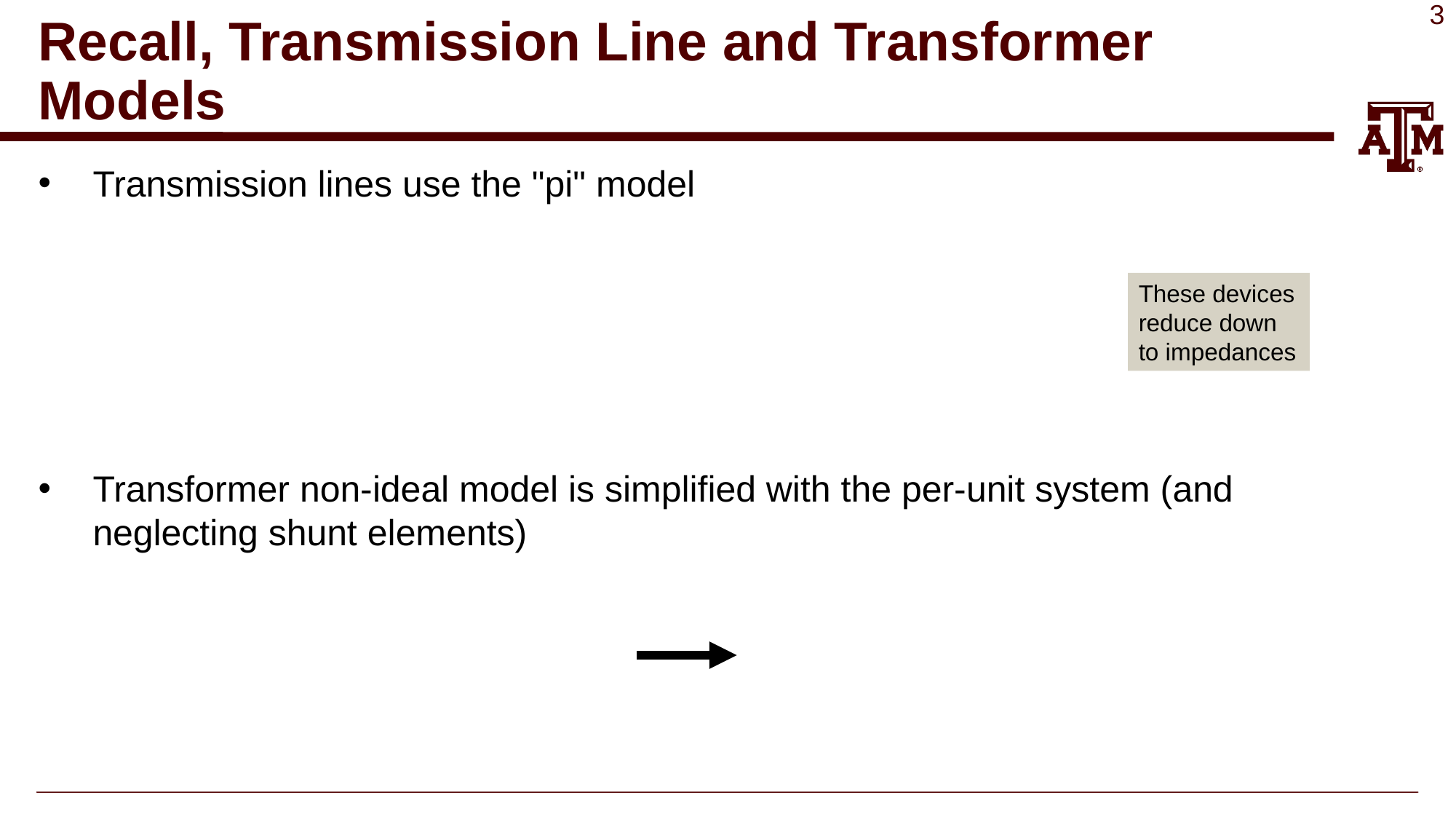

# Recall, Transmission Line and Transformer Models
Transmission lines use the "pi" model

Transformer non-ideal model is simplified with the per-unit system (and neglecting shunt elements)
These devices reduce down to impedances